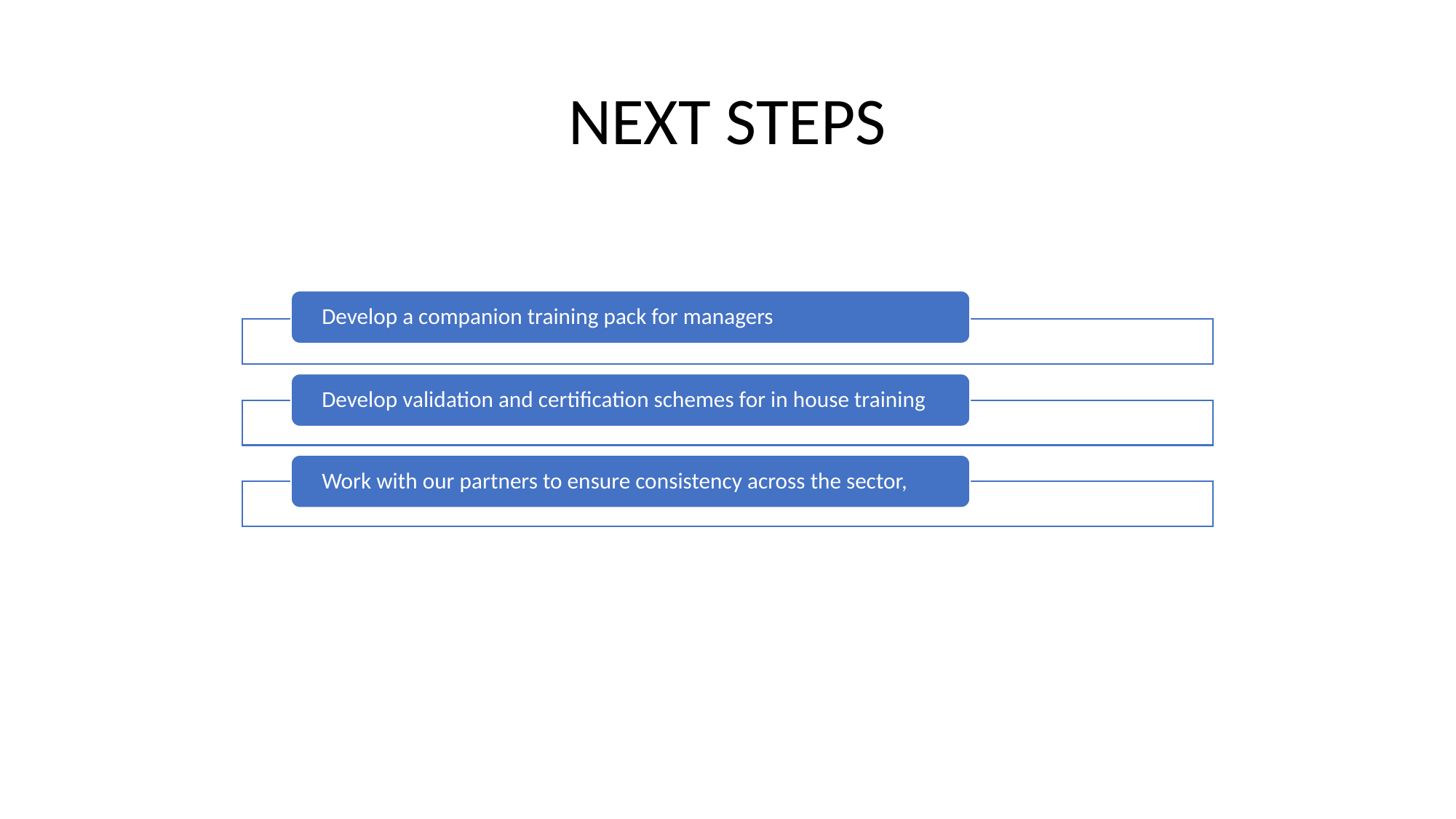

# NEXT STEPS
Develop a companion training pack for managers
Develop validation and certification schemes for in house training
Work with our partners to ensure consistency across the sector,